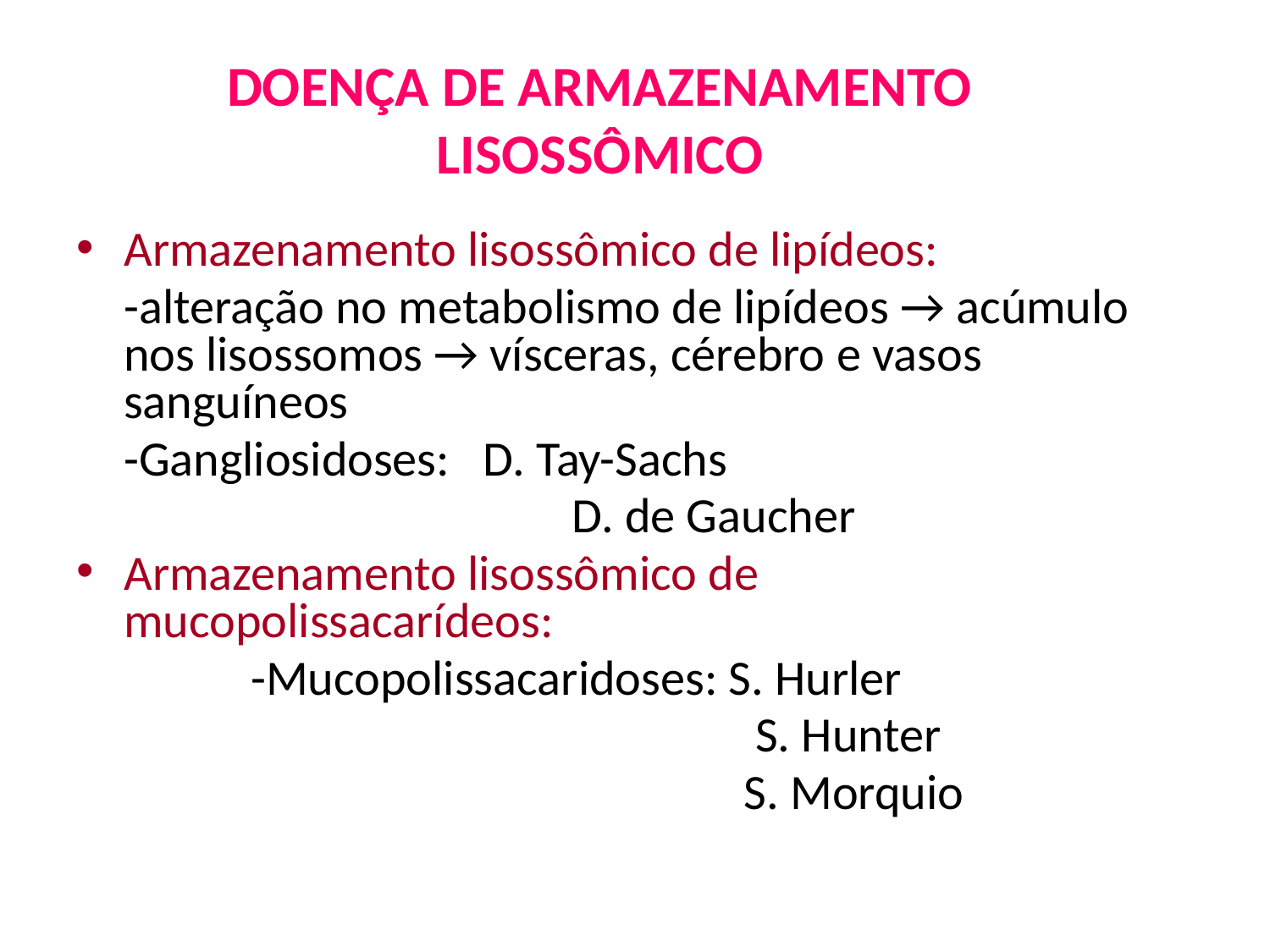

# DOENÇA DE ARMAZENAMENTO LISOSSÔMICO
Armazenamento lisossômico de lipídeos:
	-alteração no metabolismo de lipídeos → acúmulo nos lisossomos → vísceras, cérebro e vasos sanguíneos
	-Gangliosidoses:   D. Tay-Sachs
				      D. de Gaucher
Armazenamento lisossômico de mucopolissacarídeos:
		-Mucopolissacaridoses: S. Hurler
					           S. Hunter
					          S. Morquio